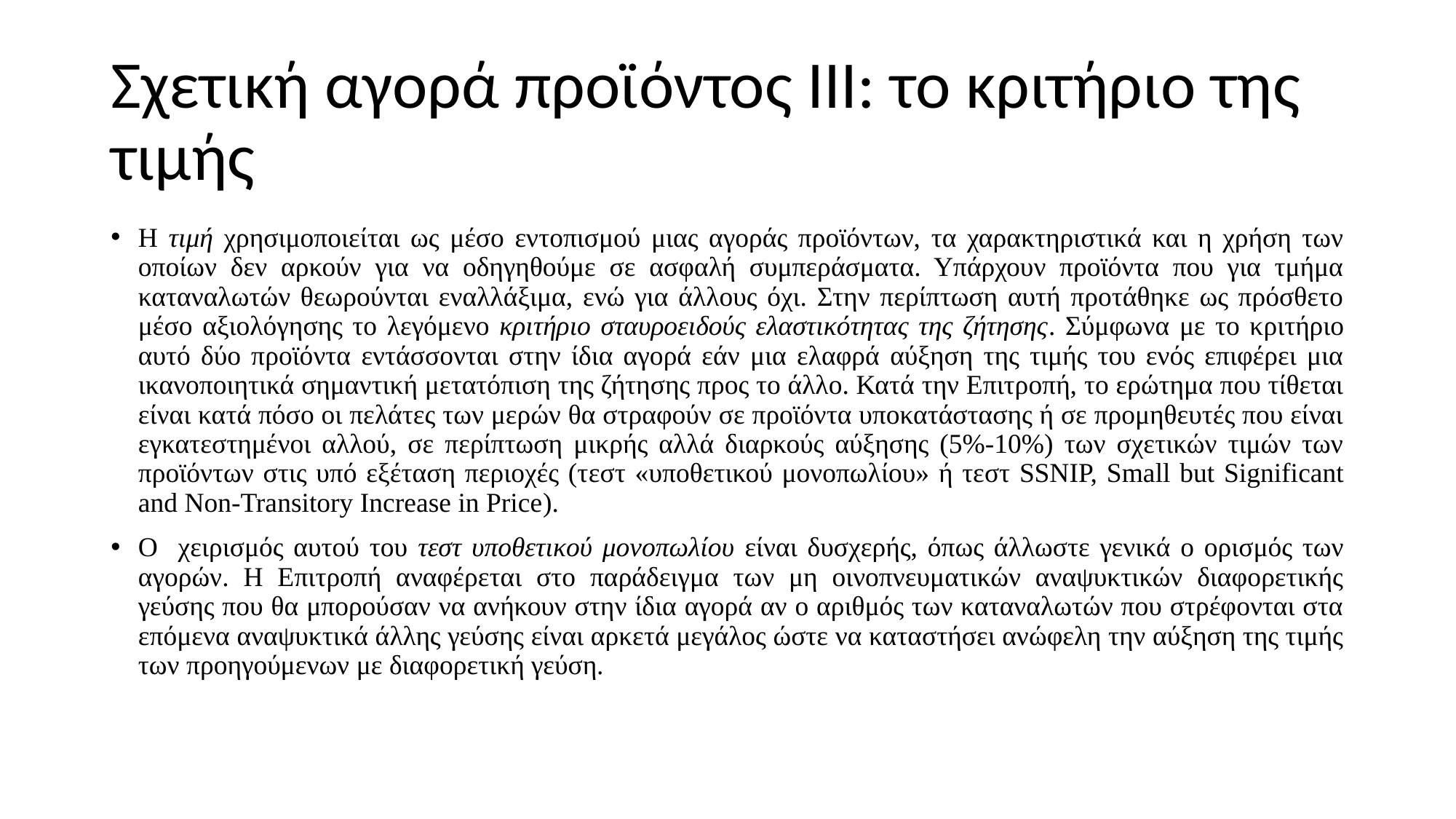

# Σχετική αγορά προϊόντος ΙΙΙ: το κριτήριο της τιμής
Η τιμή χρησιμοποιείται ως μέσο εντοπισμού μιας αγοράς προϊόντων, τα χαρακτηριστικά και η χρήση των οποίων δεν αρκούν για να οδηγηθούμε σε ασφαλή συμπεράσματα. Υπάρχουν προϊόντα που για τμήμα καταναλωτών θεωρούνται εναλλάξιμα, ενώ για άλλους όχι. Στην περίπτωση αυτή προτάθηκε ως πρόσθετο μέσο αξιολόγησης το λεγόμενο κριτήριο σταυροειδούς ελαστικότητας της ζήτησης. Σύμφωνα με το κριτήριο αυτό δύο προϊόντα εντάσσονται στην ίδια αγορά εάν μια ελαφρά αύξηση της τιμής του ενός επιφέρει μια ικανοποιητικά σημαντική μετατόπιση της ζήτησης προς το άλλο. Κατά την Επιτροπή, το ερώτημα που τίθεται είναι κατά πόσο οι πελάτες των μερών θα στραφούν σε προϊόντα υποκατάστασης ή σε προμηθευτές που είναι εγκατεστημένοι αλλού, σε περίπτωση μικρής αλλά διαρκούς αύξησης (5%-10%) των σχετικών τιμών των προϊόντων στις υπό εξέταση περιοχές (τεστ «υποθετικού μονοπωλίου» ή τεστ SSNIP, Small but Significant and Non-Transitory Increase in Price).
Ο  χειρισμός αυτού του τεστ υποθετικού μονοπωλίου είναι δυσχερής, όπως άλλωστε γενικά ο ορισμός των αγορών. Η Επιτροπή αναφέρεται στο παράδειγμα των μη οινοπνευματικών αναψυκτικών διαφορετικής γεύσης που θα μπορούσαν να ανήκουν στην ίδια αγορά αν ο αριθμός των καταναλωτών που στρέφονται στα επόμενα αναψυκτικά άλλης γεύσης είναι αρκετά μεγάλος ώστε να καταστήσει ανώφελη την αύξηση της τιμής των προηγούμενων με διαφορετική γεύση.